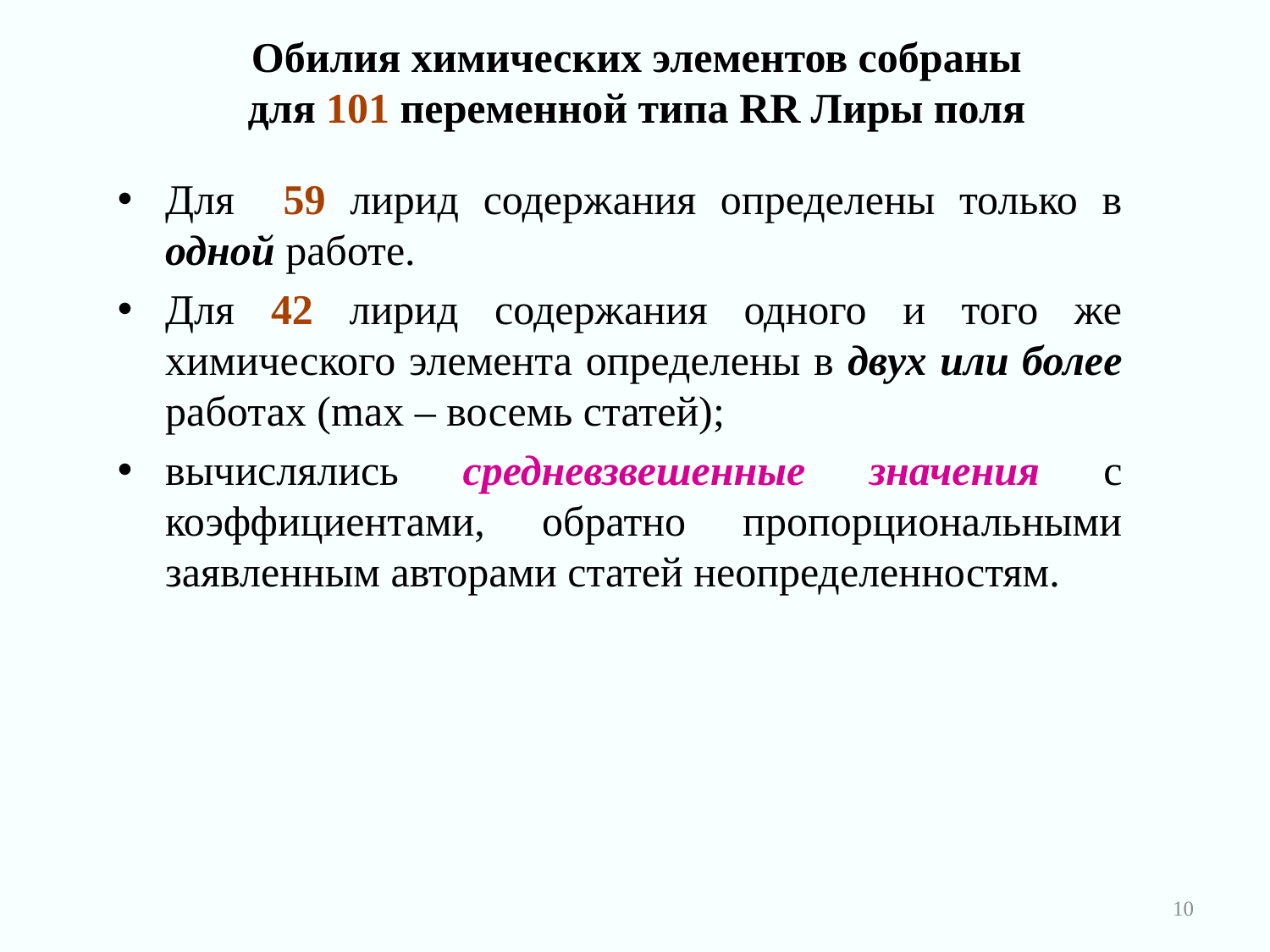

# Обилия химических элементов собраны для 101 переменной типа RR Лиры поля
Для  59 лирид содержания определены только в одной работе.
Для 42 лирид содержания одного и того же химического элемента определены в двух или более работах (max – восемь статей);
вычислялись средневзвешенные значения с коэффициентами, обратно пропорциональными заявленным авторами статей неопределенностям.

10